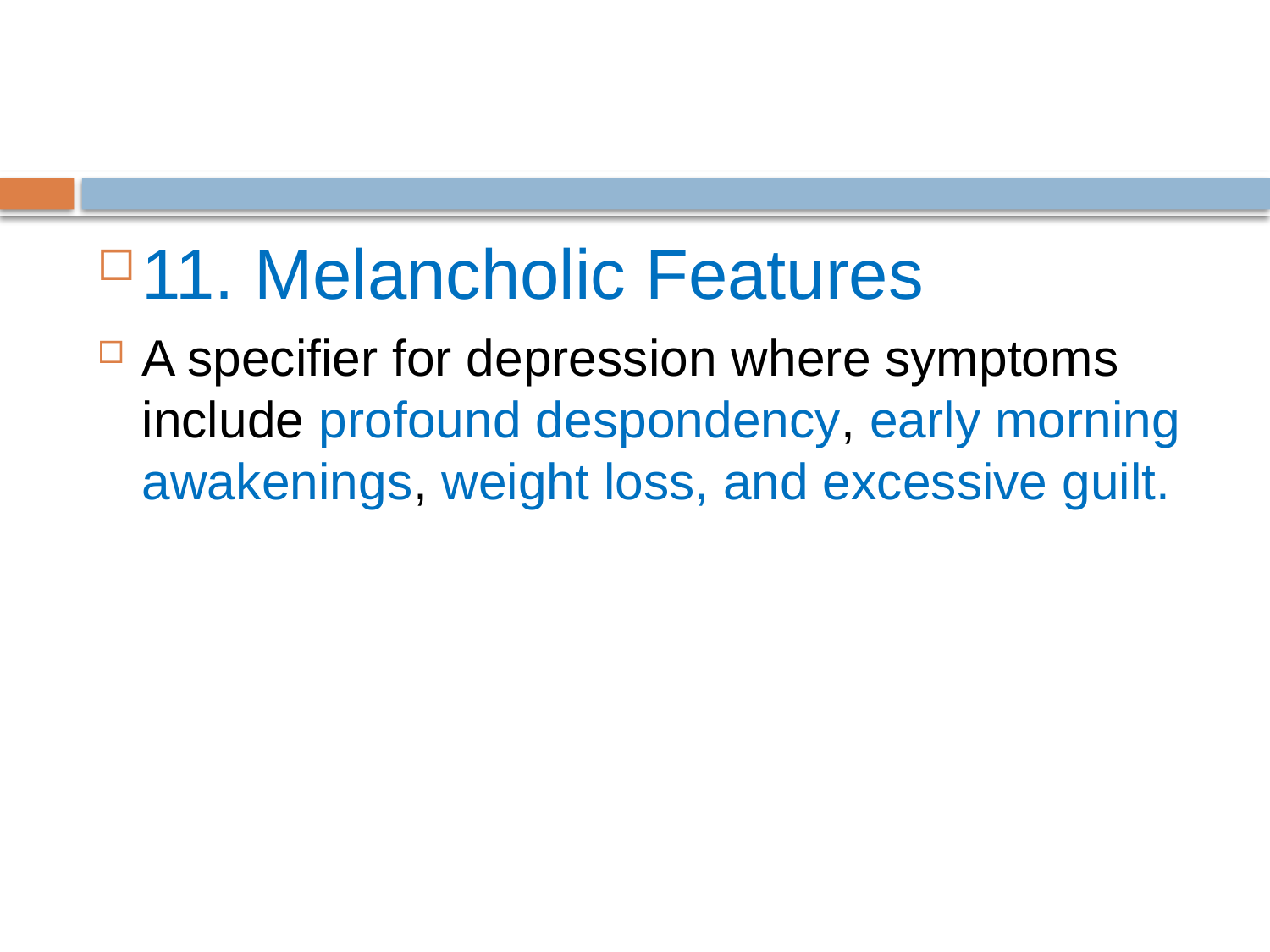

11. Melancholic Features
A specifier for depression where symptoms include profound despondency, early morning awakenings, weight loss, and excessive guilt.